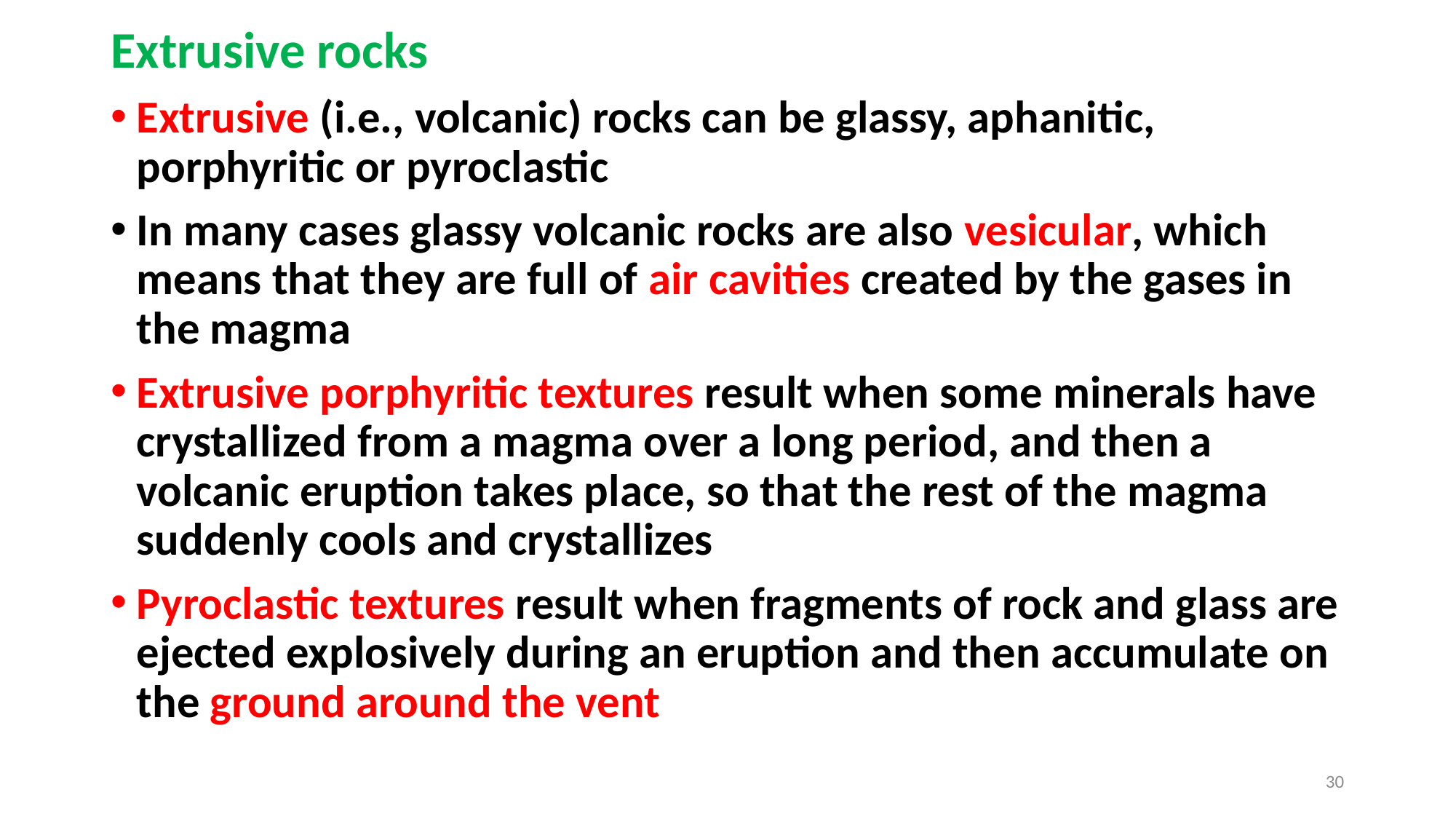

Extrusive rocks
Extrusive (i.e., volcanic) rocks can be glassy, aphanitic, porphyritic or pyroclastic
In many cases glassy volcanic rocks are also vesicular, which means that they are full of air cavities created by the gases in the magma
Extrusive porphyritic textures result when some minerals have crystallized from a magma over a long period, and then a volcanic eruption takes place, so that the rest of the magma suddenly cools and crystallizes
Pyroclastic textures result when fragments of rock and glass are ejected explosively during an eruption and then accumulate on the ground around the vent

30